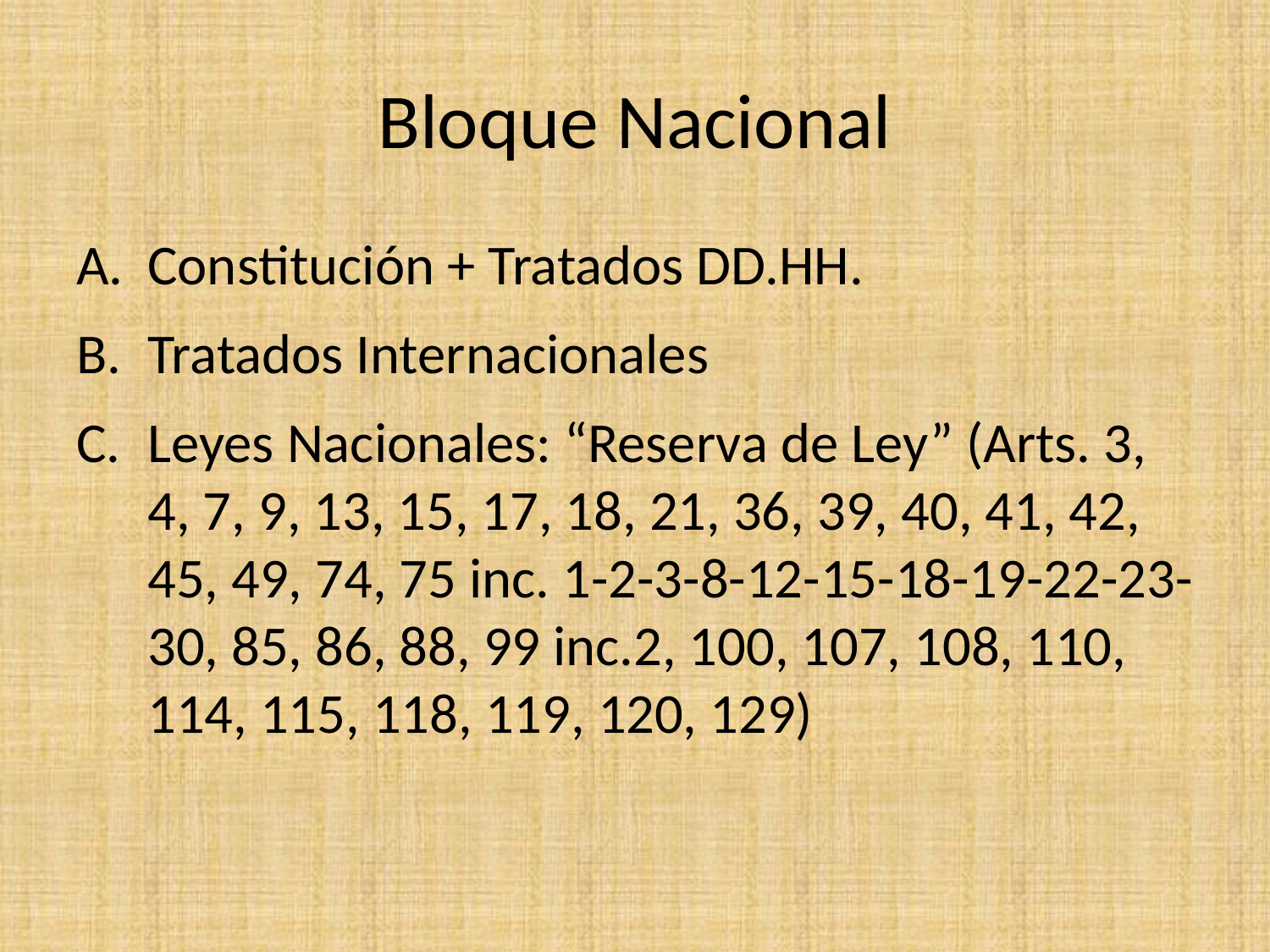

# Bloque Nacional
Constitución + Tratados DD.HH.
Tratados Internacionales
Leyes Nacionales: “Reserva de Ley” (Arts. 3, 4, 7, 9, 13, 15, 17, 18, 21, 36, 39, 40, 41, 42, 45, 49, 74, 75 inc. 1-2-3-8-12-15-18-19-22-23-30, 85, 86, 88, 99 inc.2, 100, 107, 108, 110, 114, 115, 118, 119, 120, 129)